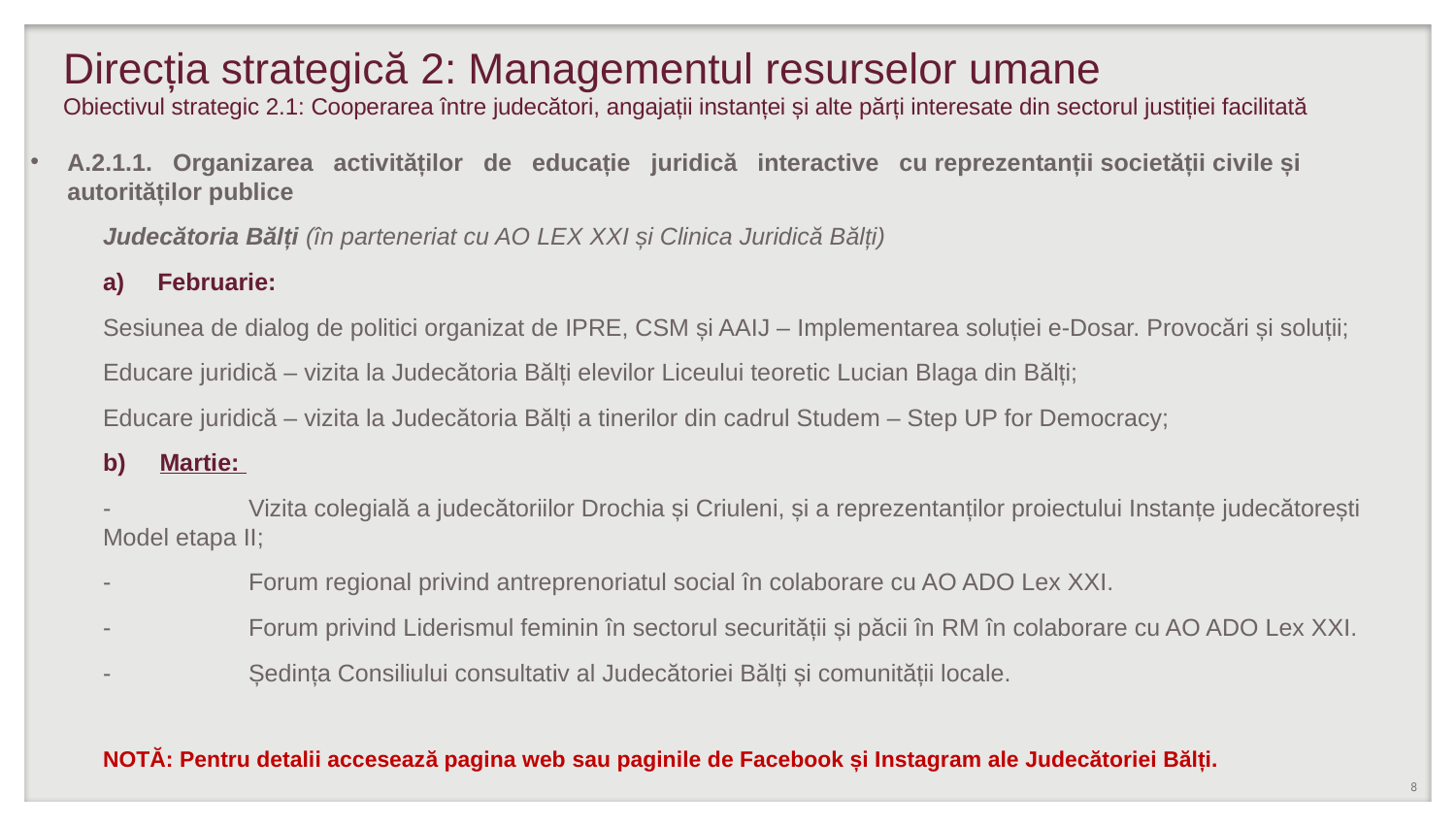

# Direcția strategică 2: Managementul resurselor umane Obiectivul strategic 2.1: Cooperarea între judecători, angajații instanței și alte părți interesate din sectorul justiției facilitată
A.2.1.1.   Organizarea   activităților   de   educație   juridică   interactive   cu reprezentanții societății civile și autorităților publice
Judecătoria Bălți (în parteneriat cu AO LEX XXI și Clinica Juridică Bălți)
Februarie:
Sesiunea de dialog de politici organizat de IPRE, CSM și AAIJ – Implementarea soluției e-Dosar. Provocări și soluții;
Educare juridică – vizita la Judecătoria Bălți elevilor Liceului teoretic Lucian Blaga din Bălți;
Educare juridică – vizita la Judecătoria Bălți a tinerilor din cadrul Studem – Step UP for Democracy;
b)     Martie:
-	Vizita colegială a judecătoriilor Drochia și Criuleni, și a reprezentanților proiectului Instanțe judecătorești Model etapa II;
-	Forum regional privind antreprenoriatul social în colaborare cu AO ADO Lex XXI.
-	Forum privind Liderismul feminin în sectorul securității și păcii în RM în colaborare cu AO ADO Lex XXI.
-	Ședința Consiliului consultativ al Judecătoriei Bălți și comunității locale.

NOTĂ: Pentru detalii accesează pagina web sau paginile de Facebook și Instagram ale Judecătoriei Bălți.

8